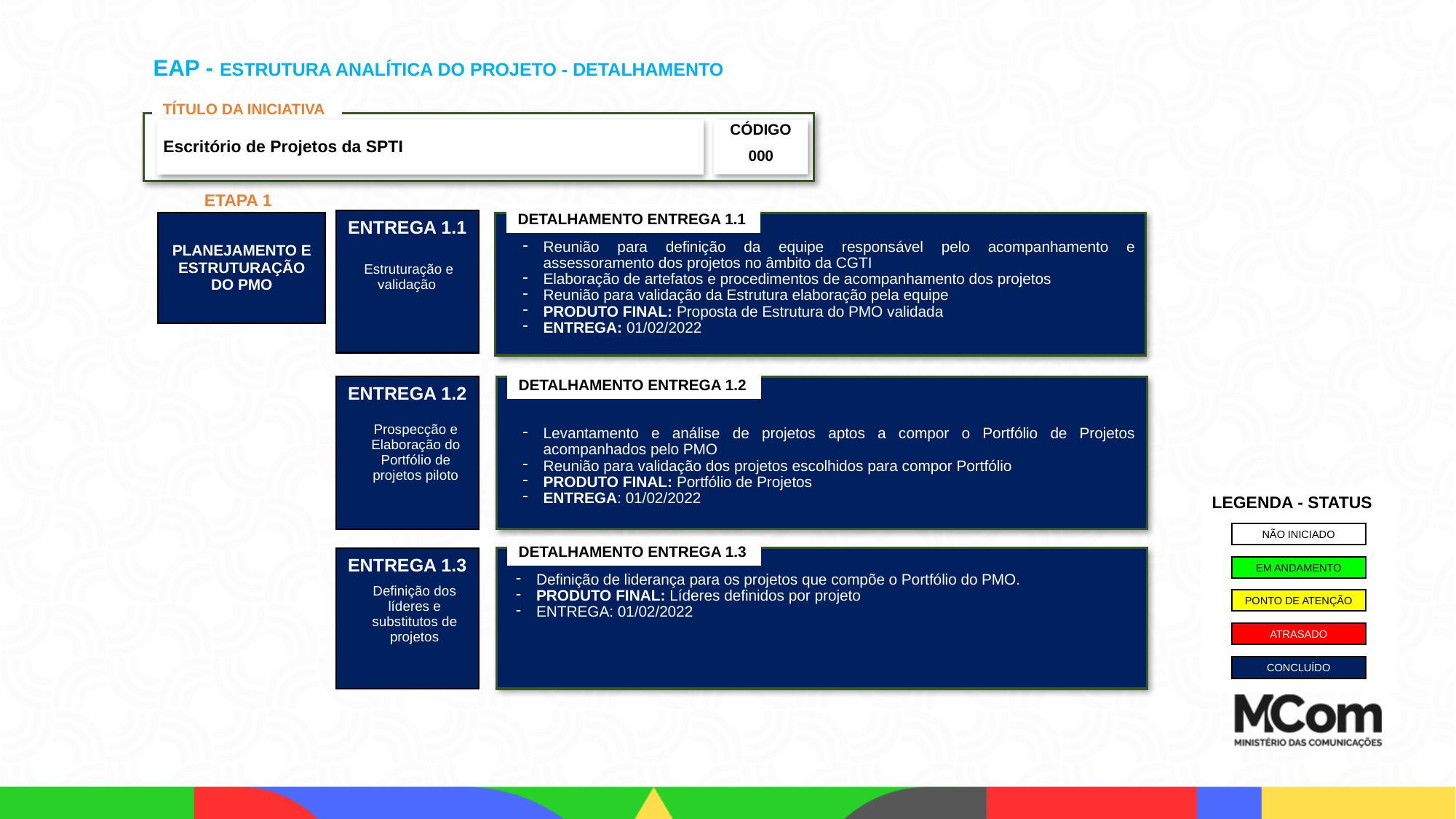

EAP - ESTRUTURA ANALÍTICA DO PROJETO - DETALHAMENTO
TÍTULO DA INICIATIVA

ETAPA 1
DETALHAMENTO ENTREGA 1.1
ENTREGA 1.1

DETALHAMENTO ENTREGA 1.2
ENTREGA 1.2

DETALHAMENTO ENTREGA 1.3

ENTREGA 1.3
Escritório de Projetos da SPTI
CÓDIGO

000
PLANEJAMENTO E ESTRUTURAÇÃO DO PMO
| Reunião para definição da equipe responsável pelo acompanhamento e assessoramento dos projetos no âmbito da CGTI Elaboração de artefatos e procedimentos de acompanhamento dos projetos Reunião para validação da Estrutura elaboração pela equipe PRODUTO FINAL: Proposta de Estrutura do PMO validada ENTREGA: 01/02/2022 |
| --- |
| Estruturação e validação |
| --- |
| Levantamento e análise de projetos aptos a compor o Portfólio de Projetos acompanhados pelo PMO Reunião para validação dos projetos escolhidos para compor Portfólio PRODUTO FINAL: Portfólio de Projetos ENTREGA: 01/02/2022 |
| --- |
| Prospecção e Elaboração do Portfólio de projetos piloto |
| --- |
LEGENDA - STATUS
NÃO INICIADO
EM ANDAMENTO
| Definição de liderança para os projetos que compõe o Portfólio do PMO. PRODUTO FINAL: Líderes definidos por projeto ENTREGA: 01/02/2022 |
| --- |
| Definição dos líderes e substitutos de projetos |
| --- |
PONTO DE ATENÇÃO
ATRASADO
CONCLUÍDO